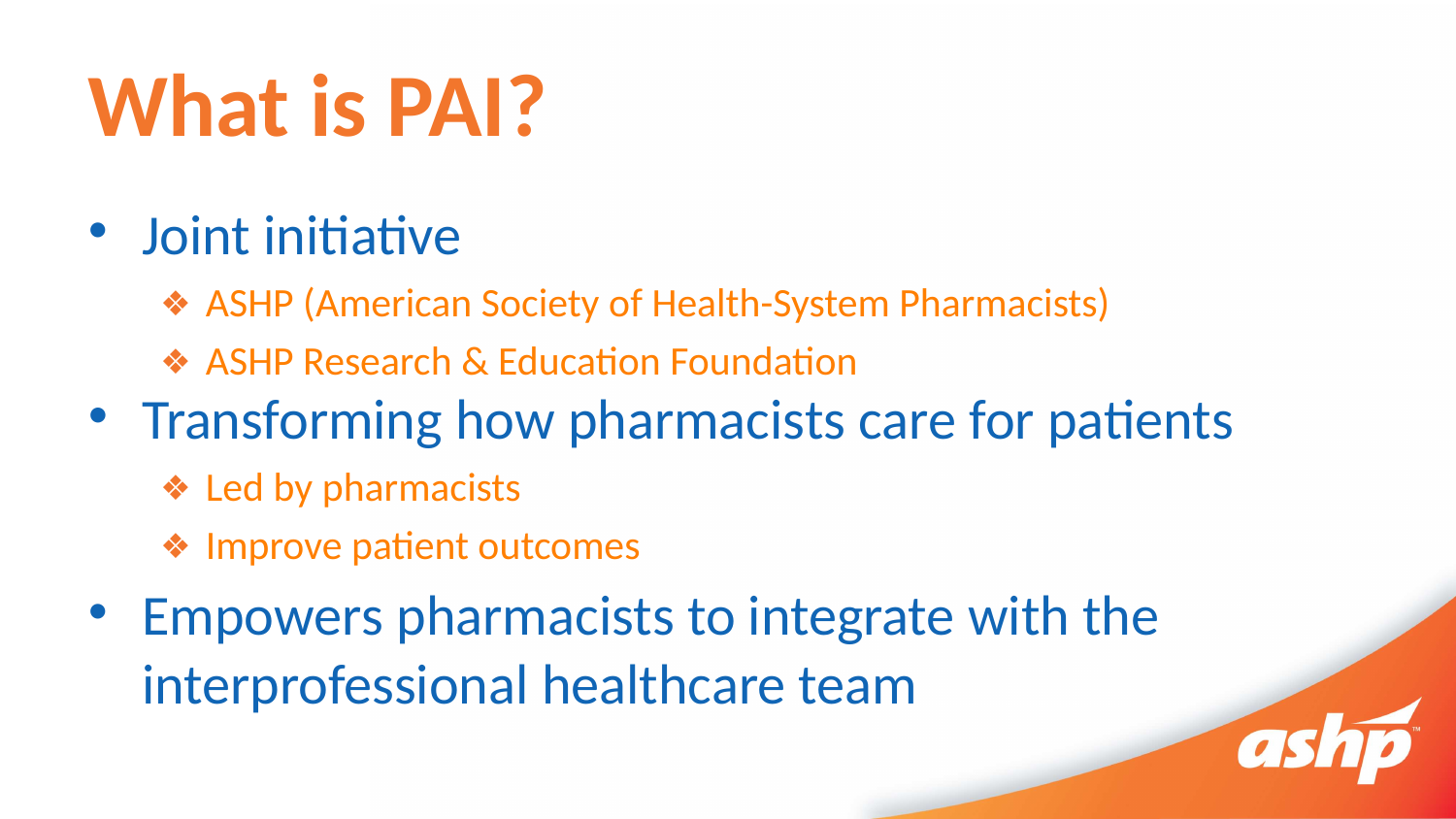

# What is PAI?
Joint initiative
ASHP (American Society of Health-System Pharmacists)
ASHP Research & Education Foundation
Transforming how pharmacists care for patients
Led by pharmacists
Improve patient outcomes
Empowers pharmacists to integrate with the interprofessional healthcare team